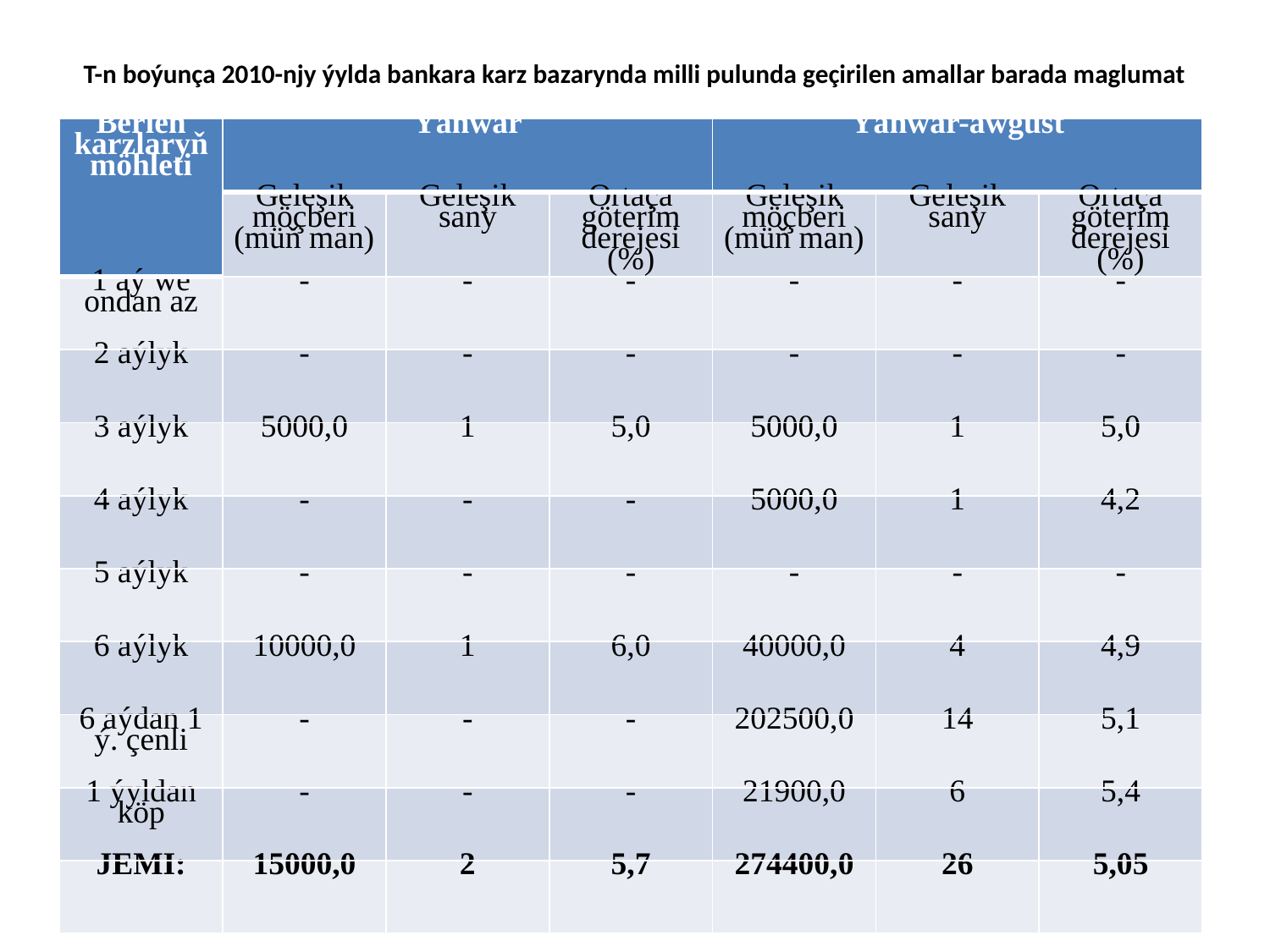

# T-n boýunça 2010-njy ýylda bankara karz bazarynda milli pulunda geçirilen amallar barada maglumat
| Berlen karzlaryň möhleti | Ýanwar |  |  | Ýanwar-awgust |  |  |
| --- | --- | --- | --- | --- | --- | --- |
|  | Geleşik möçberi (müň man) | Geleşik sany | Ortaça göterim derejesi (%) | Geleşik möçberi (müň man) | Geleşik sany | Ortaça göterim derejesi (%) |
| 1 aý we ondan az | - | - | - | - | - | - |
| 2 aýlyk | - | - | - | - | - | - |
| 3 aýlyk | 5000,0 | 1 | 5,0 | 5000,0 | 1 | 5,0 |
| 4 aýlyk | - | - | - | 5000,0 | 1 | 4,2 |
| 5 aýlyk | - | - | - | - | - | - |
| 6 aýlyk | 10000,0 | 1 | 6,0 | 40000,0 | 4 | 4,9 |
| 6 aýdan 1 ý. çenli | - | - | - | 202500,0 | 14 | 5,1 |
| 1 ýyldan köp | - | - | - | 21900,0 | 6 | 5,4 |
| JEMI: | 15000,0 | 2 | 5,7 | 274400,0 | 26 | 5,05 |